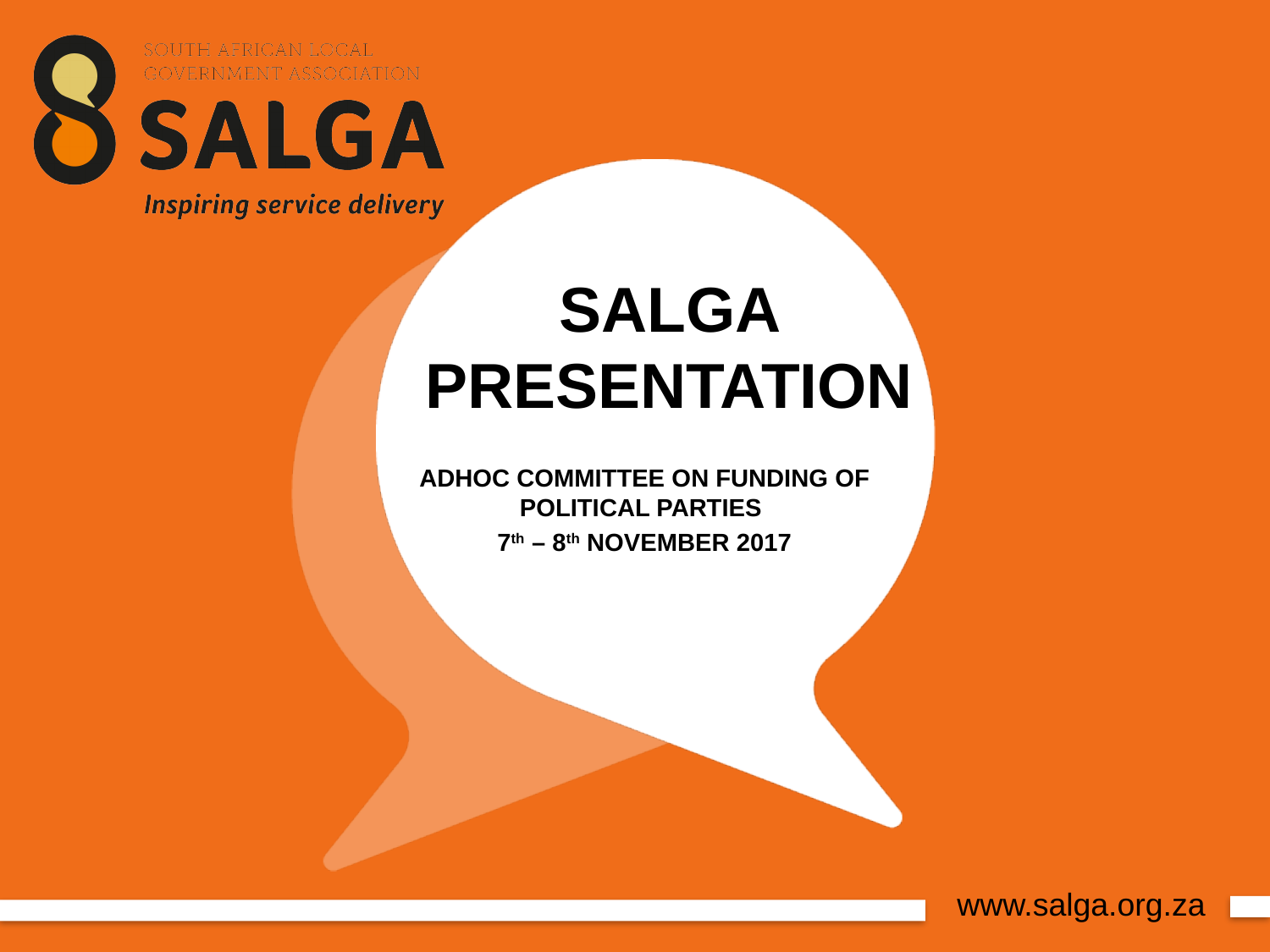

# SALGA PRESENTATION
ADHOC COMMITTEE ON FUNDING OF POLITICAL PARTIES
7th – 8th NOVEMBER 2017